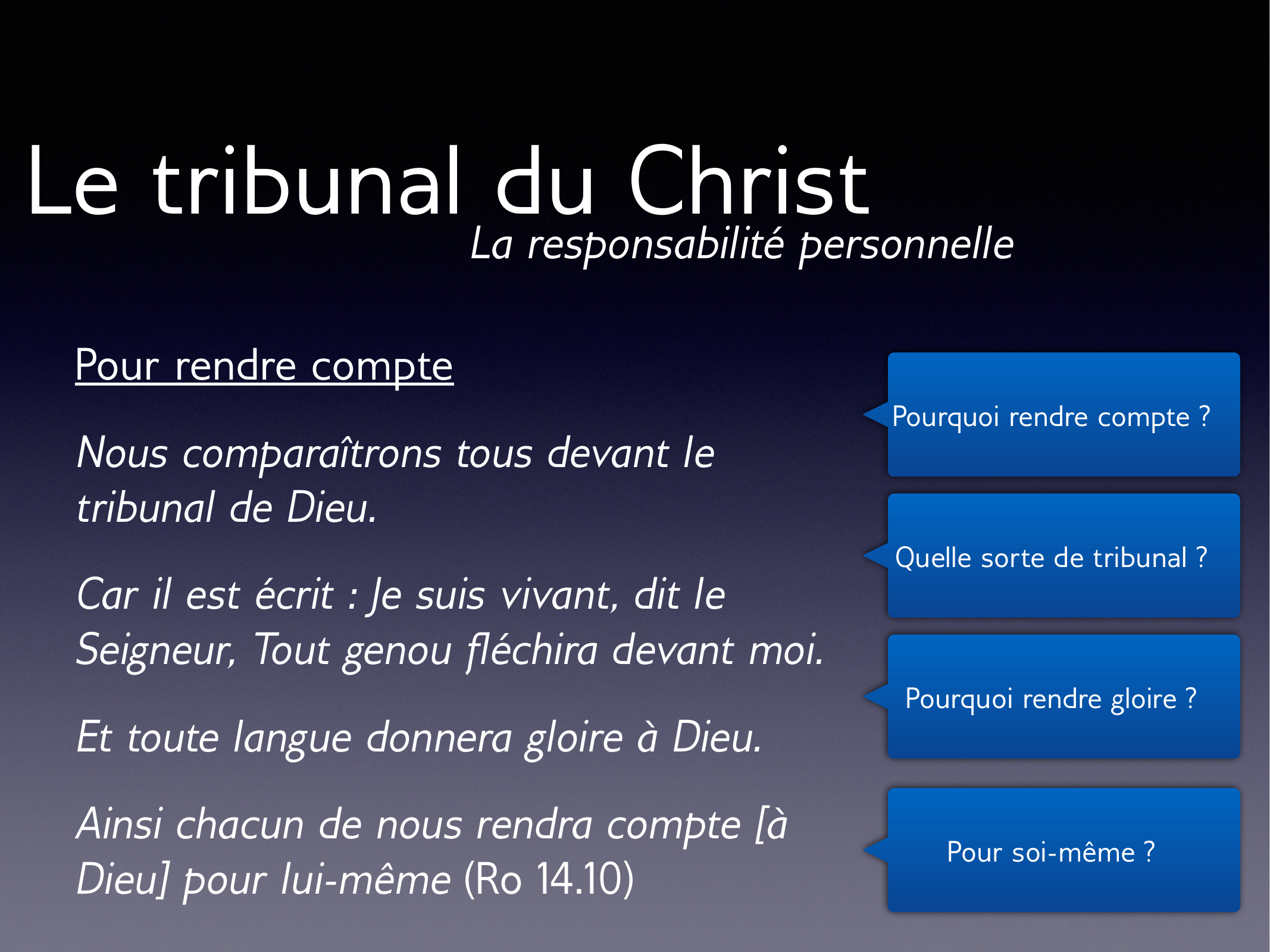

# Le tribunal du Christ
La responsabilité personnelle
Pour rendre compte
Nous comparaîtrons tous devant le tribunal de Dieu.
Car il est écrit : Je suis vivant, dit le Seigneur, Tout genou fléchira devant moi.
Et toute langue donnera gloire à Dieu.
Ainsi chacun de nous rendra compte [à Dieu] pour lui-même (Ro 14.10)
Pourquoi rendre compte ?
Quelle sorte de tribunal ?
Pourquoi rendre gloire ?
Pour soi-même ?